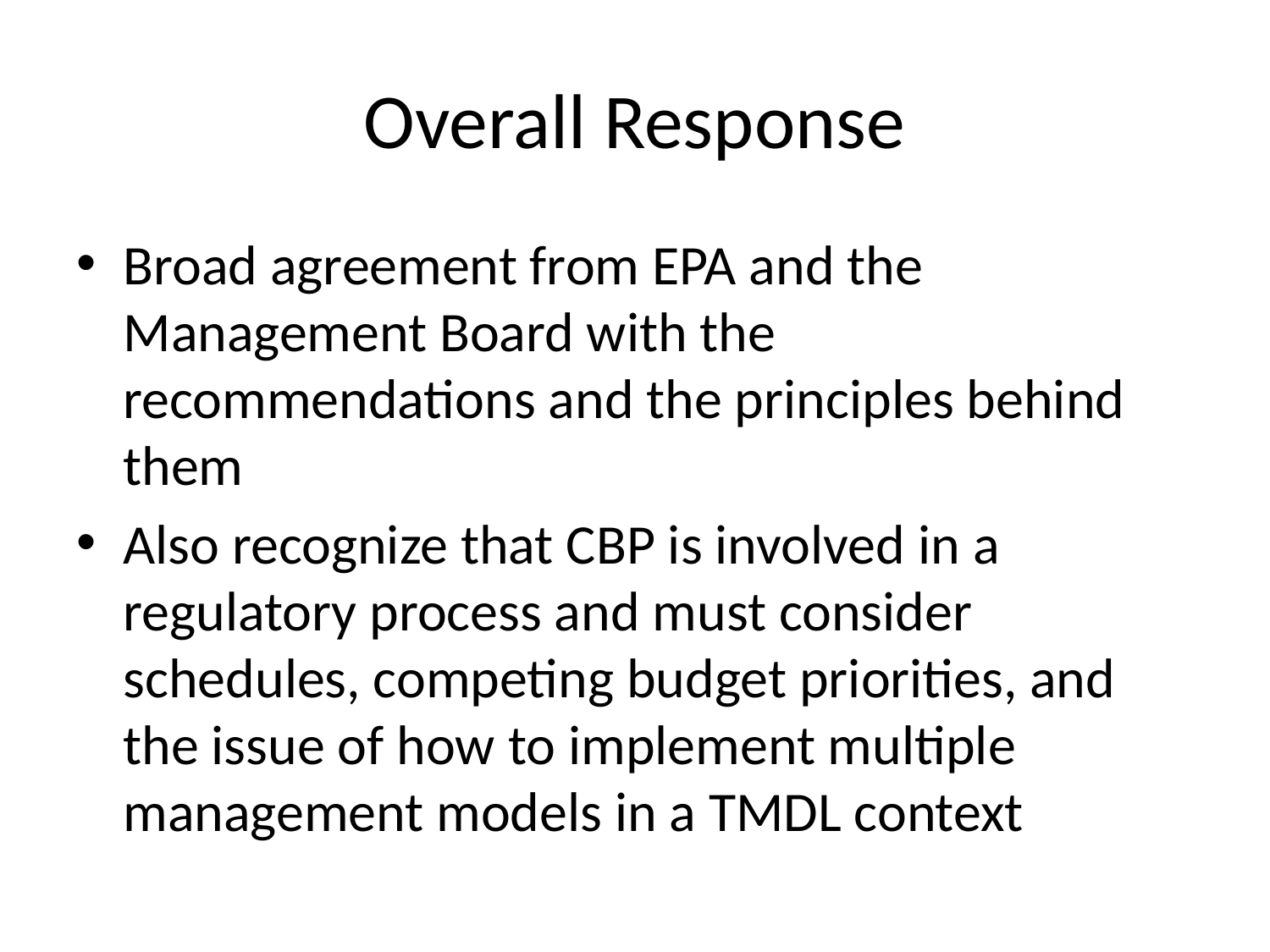

# Overall Response
Broad agreement from EPA and the Management Board with the recommendations and the principles behind them
Also recognize that CBP is involved in a regulatory process and must consider schedules, competing budget priorities, and the issue of how to implement multiple management models in a TMDL context